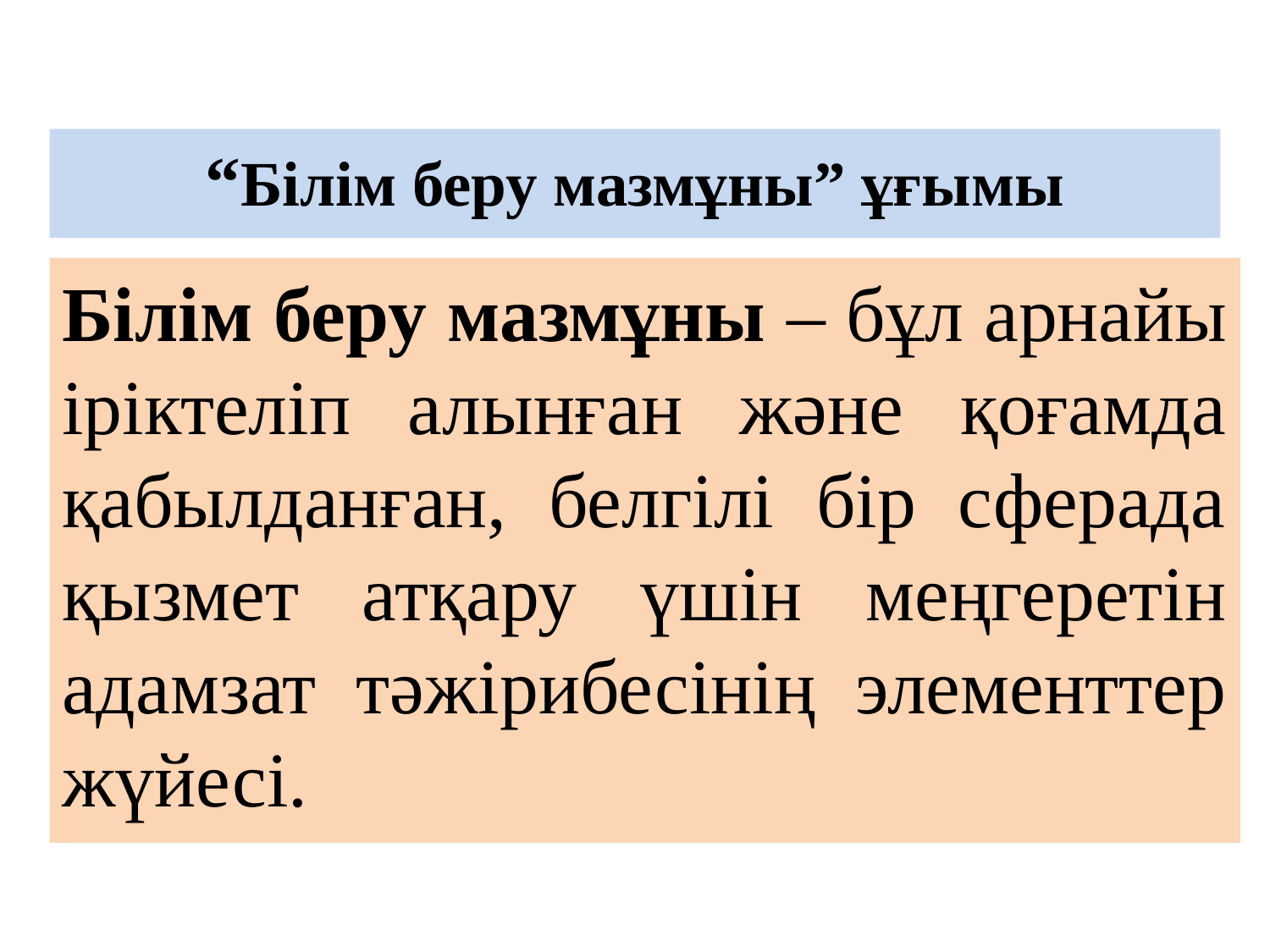

“Білім беру мазмұны” ұғымы
Білім беру мазмұны – бұл арнайы іріктеліп алынған және қоғамда қабылданған, белгілі бір сферада қызмет атқару үшін меңгеретін адамзат тәжірибесінің элементтер жүйесі.